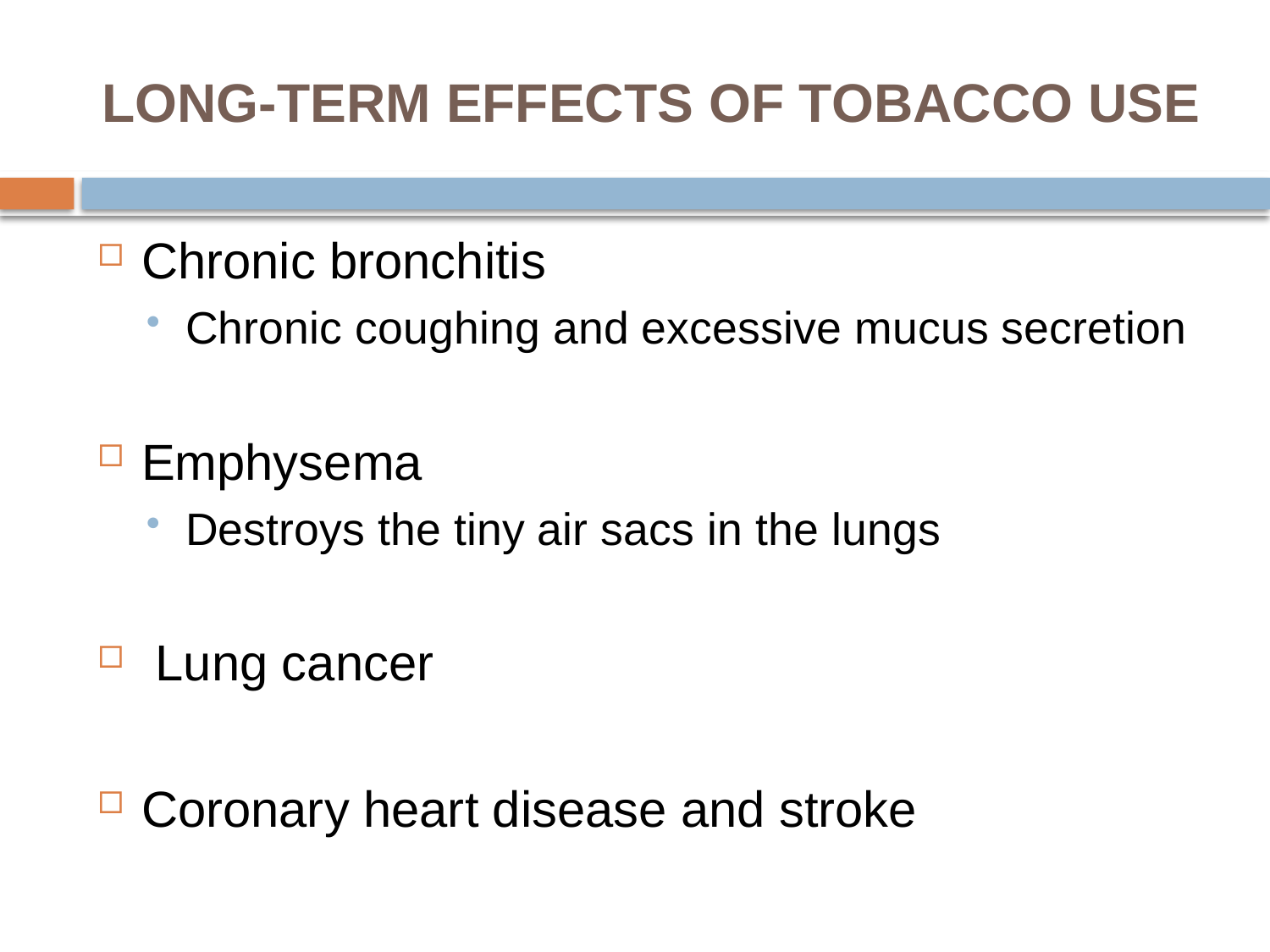

# LONG-TERM EFFECTS OF TOBACCO USE
Chronic bronchitis
Chronic coughing and excessive mucus secretion

Emphysema
Destroys the tiny air sacs in the lungs

 Lung cancer

Coronary heart disease and stroke